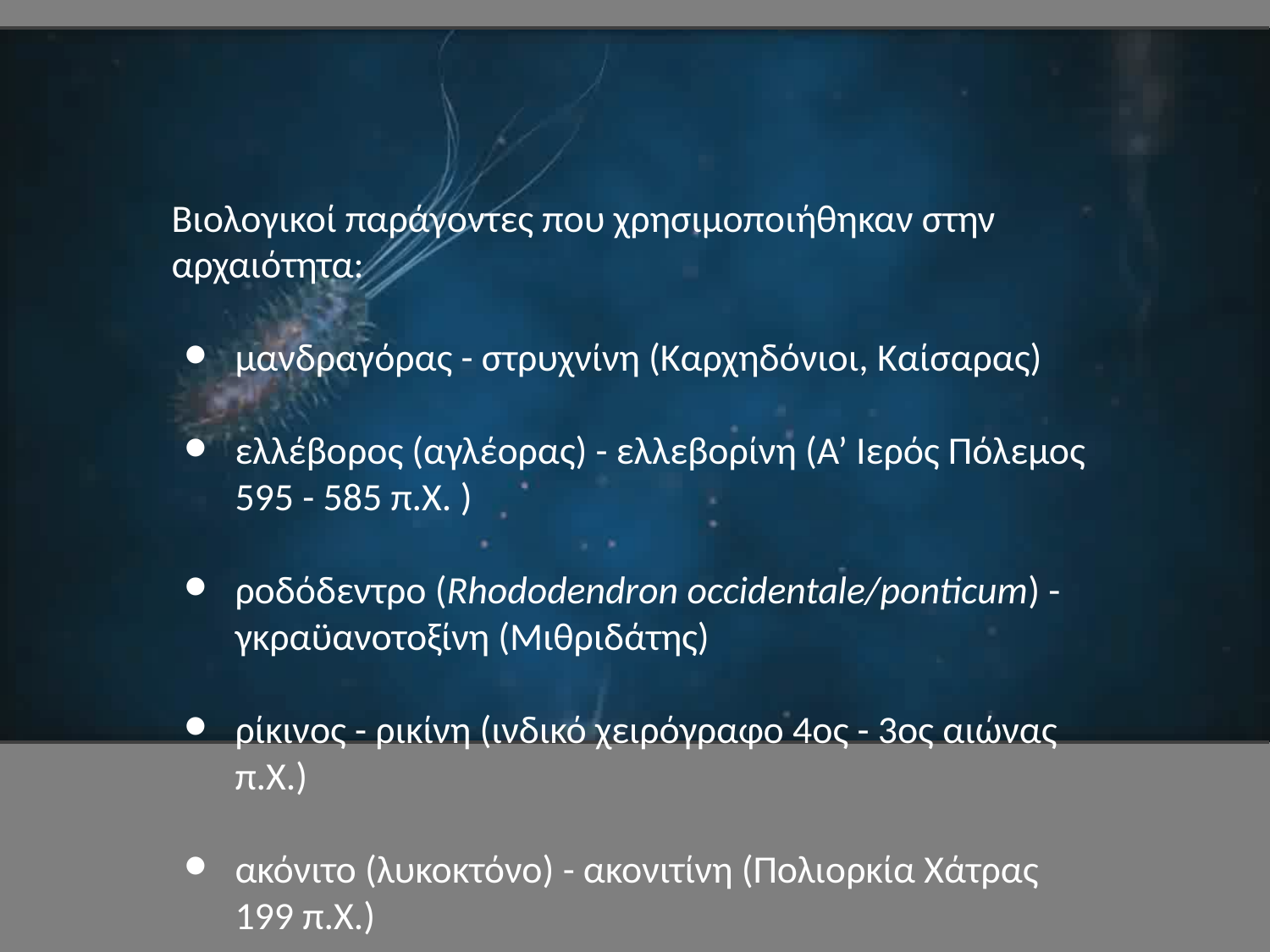

#

Βιολογικοί παράγοντες που χρησιμοποιήθηκαν στην αρχαιότητα:

μανδραγόρας - στρυχνίνη (Καρχηδόνιοι, Καίσαρας)

ελλέβορος (αγλέορας) - ελλεβορίνη (Α’ Ιερός Πόλεμος 595 - 585 π.Χ. )

ροδόδεντρο (Rhododendron occidentale/ponticum) - γκραϋανοτοξίνη (Μιθριδάτης)

ρίκινος - ρικίνη (ινδικό χειρόγραφο 4ος - 3ος αιώνας π.Χ.)

ακόνιτο (λυκοκτόνο) - ακονιτίνη (Πολιορκία Χάτρας 199 π.Χ.)

δηλητήριο φιδιών (Αρματήλιοι και Σκύθες)